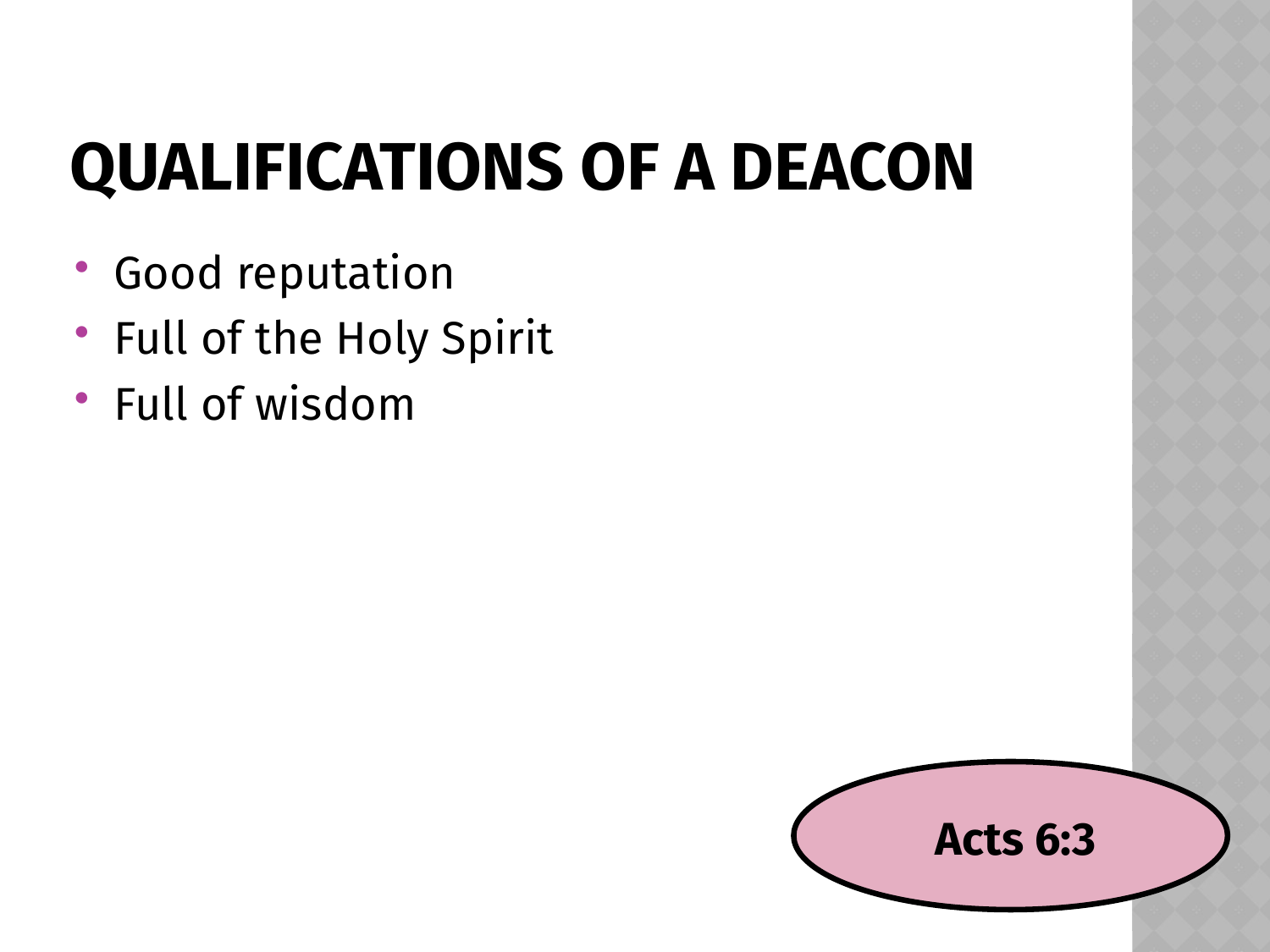

# Qualifications of a deacon
Good reputation
Full of the Holy Spirit
Full of wisdom

Acts 6:3